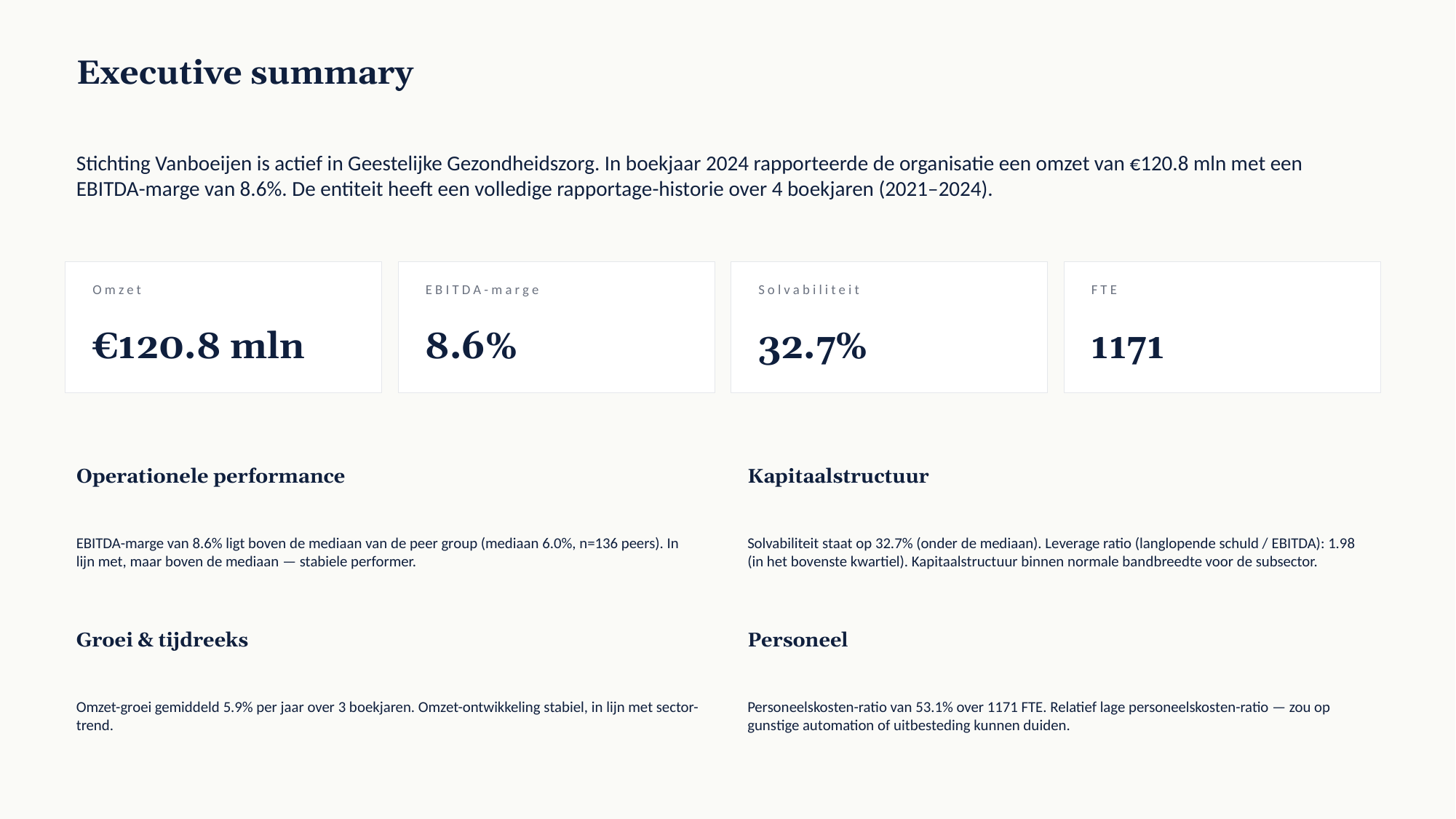

Executive summary
Stichting Vanboeijen is actief in Geestelijke Gezondheidszorg. In boekjaar 2024 rapporteerde de organisatie een omzet van €120.8 mln met een EBITDA-marge van 8.6%. De entiteit heeft een volledige rapportage-historie over 4 boekjaren (2021–2024).

Omzet
EBITDA-marge
Solvabiliteit
FTE
€120.8 mln
8.6%
32.7%
1171
Operationele performance
Kapitaalstructuur
EBITDA-marge van 8.6% ligt boven de mediaan van de peer group (mediaan 6.0%, n=136 peers). In lijn met, maar boven de mediaan — stabiele performer.
Solvabiliteit staat op 32.7% (onder de mediaan). Leverage ratio (langlopende schuld / EBITDA): 1.98 (in het bovenste kwartiel). Kapitaalstructuur binnen normale bandbreedte voor de subsector.
Groei & tijdreeks
Personeel
Omzet-groei gemiddeld 5.9% per jaar over 3 boekjaren. Omzet-ontwikkeling stabiel, in lijn met sector-trend.
Personeelskosten-ratio van 53.1% over 1171 FTE. Relatief lage personeelskosten-ratio — zou op gunstige automation of uitbesteding kunnen duiden.